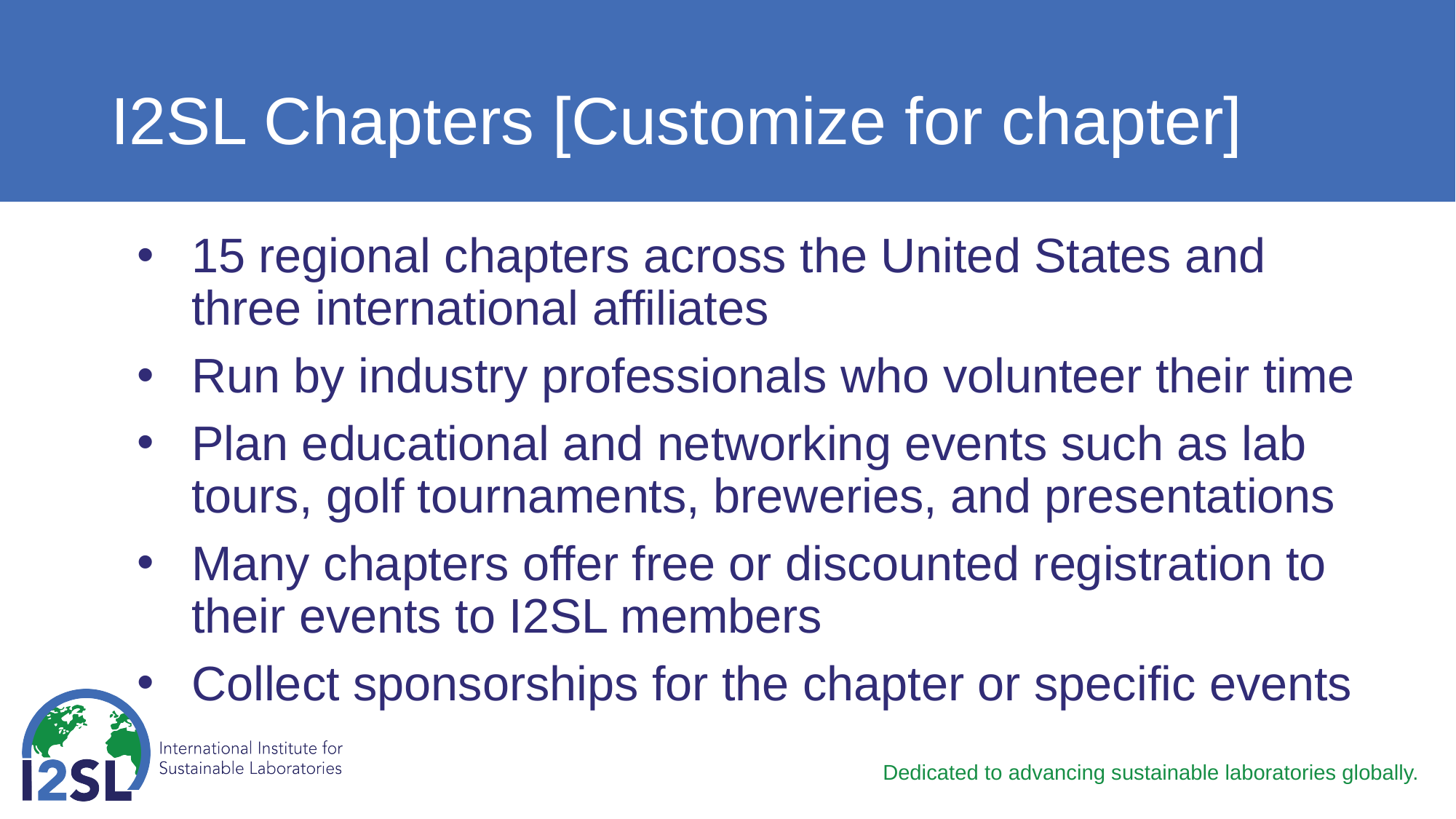

# I2SL Chapters [Customize for chapter]
15 regional chapters across the United States and three international affiliates
Run by industry professionals who volunteer their time
Plan educational and networking events such as lab tours, golf tournaments, breweries, and presentations
Many chapters offer free or discounted registration to their events to I2SL members
Collect sponsorships for the chapter or specific events